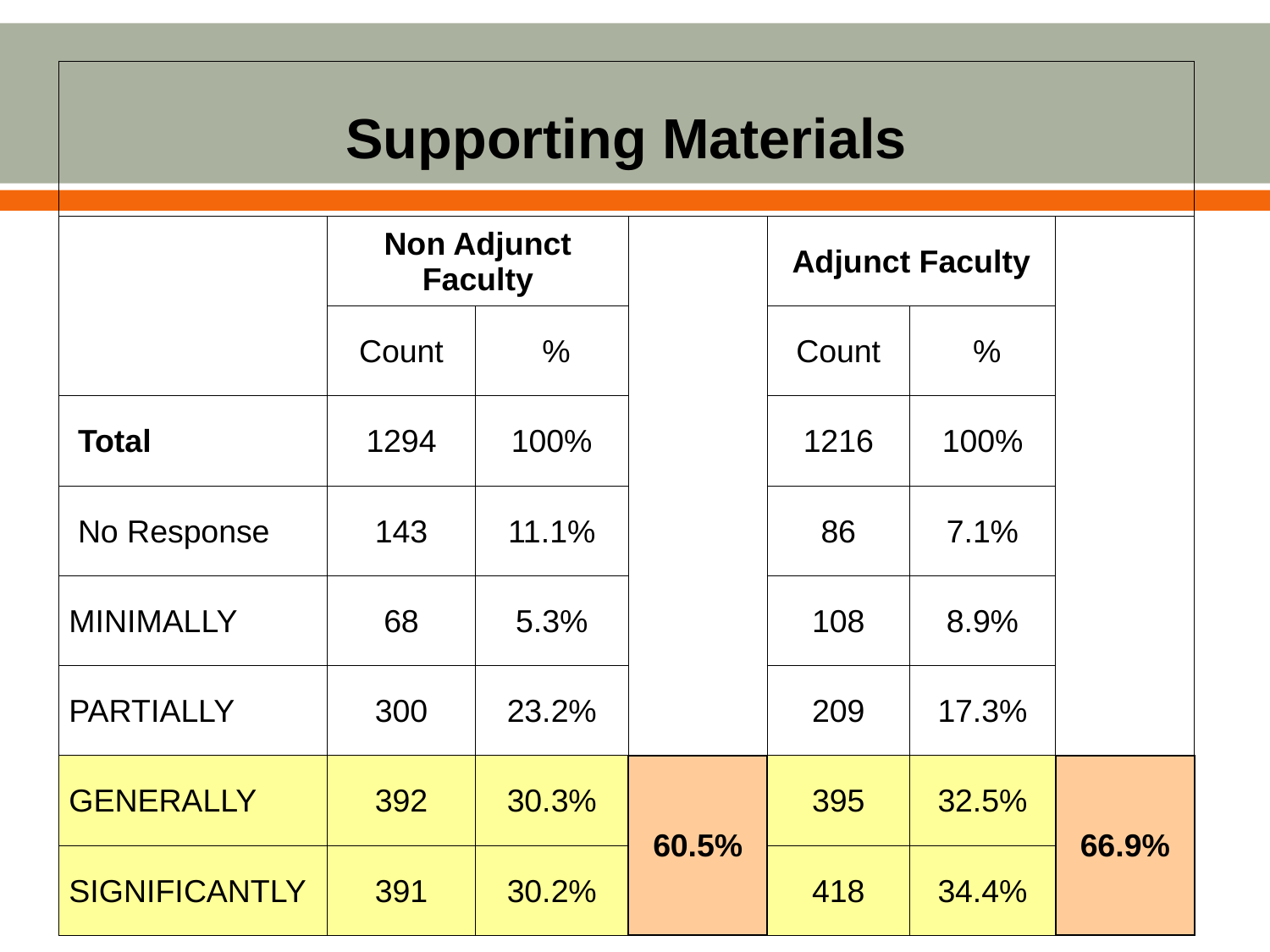

| Supporting Materials |  |  |  |  |  |  |
| --- | --- | --- | --- | --- | --- | --- |
|  | Non Adjunct Faculty |  |  | Adjunct Faculty |  |  |
|  | Count | % |  | Count | % |  |
| Total | 1294 | 100% |  | 1216 | 100% |  |
| No Response | 143 | 11.1% |  | 86 | 7.1% |  |
| MINIMALLY | 68 | 5.3% |  | 108 | 8.9% |  |
| PARTIALLY | 300 | 23.2% |  | 209 | 17.3% |  |
| GENERALLY | 392 | 30.3% | 60.5% | 395 | 32.5% | 66.9% |
| SIGNIFICANTLY | 391 | 30.2% |  | 418 | 34.4% |  |